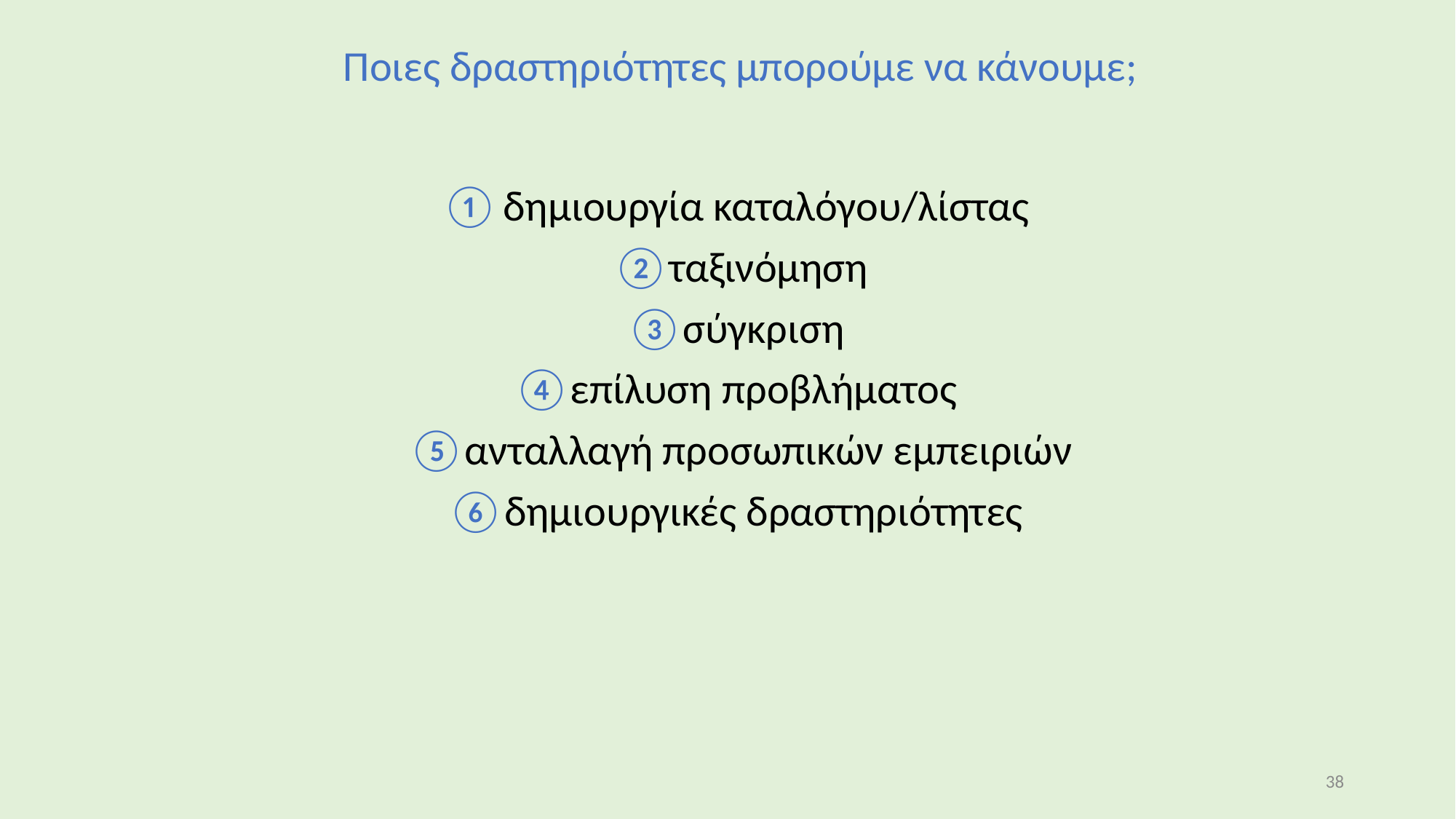

# Ποιες δραστηριότητες μπορούμε να κάνουμε;

δημιουργία καταλόγου/λίστας
ταξινόμηση
σύγκριση
επίλυση προβλήματος
ανταλλαγή προσωπικών εμπειριών
δημιουργικές δραστηριότητες

38